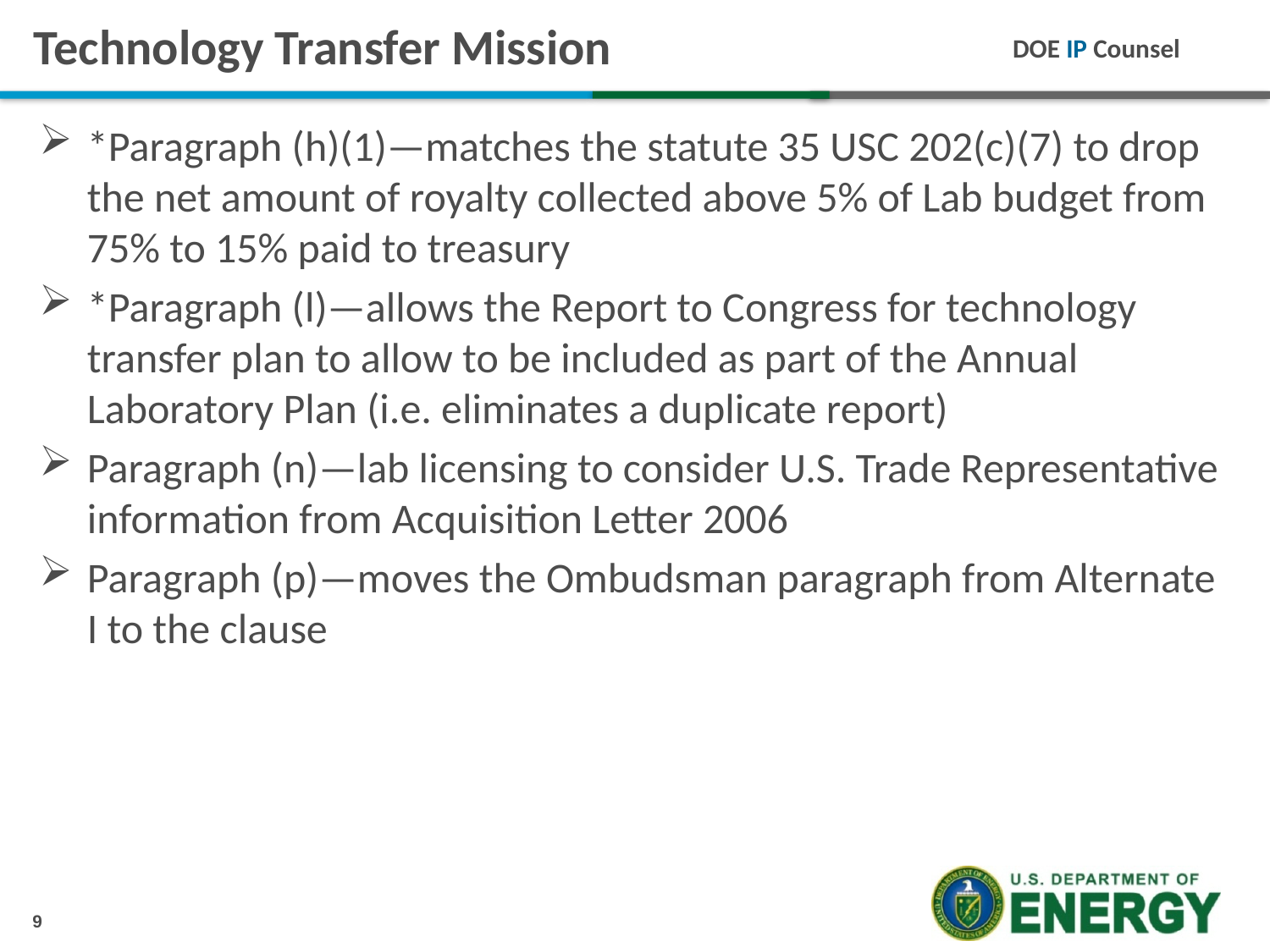

# Technology Transfer Mission
*Paragraph (h)(1)—matches the statute 35 USC 202(c)(7) to drop the net amount of royalty collected above 5% of Lab budget from 75% to 15% paid to treasury
*Paragraph (l)—allows the Report to Congress for technology transfer plan to allow to be included as part of the Annual Laboratory Plan (i.e. eliminates a duplicate report)
Paragraph (n)—lab licensing to consider U.S. Trade Representative information from Acquisition Letter 2006
Paragraph (p)—moves the Ombudsman paragraph from Alternate I to the clause